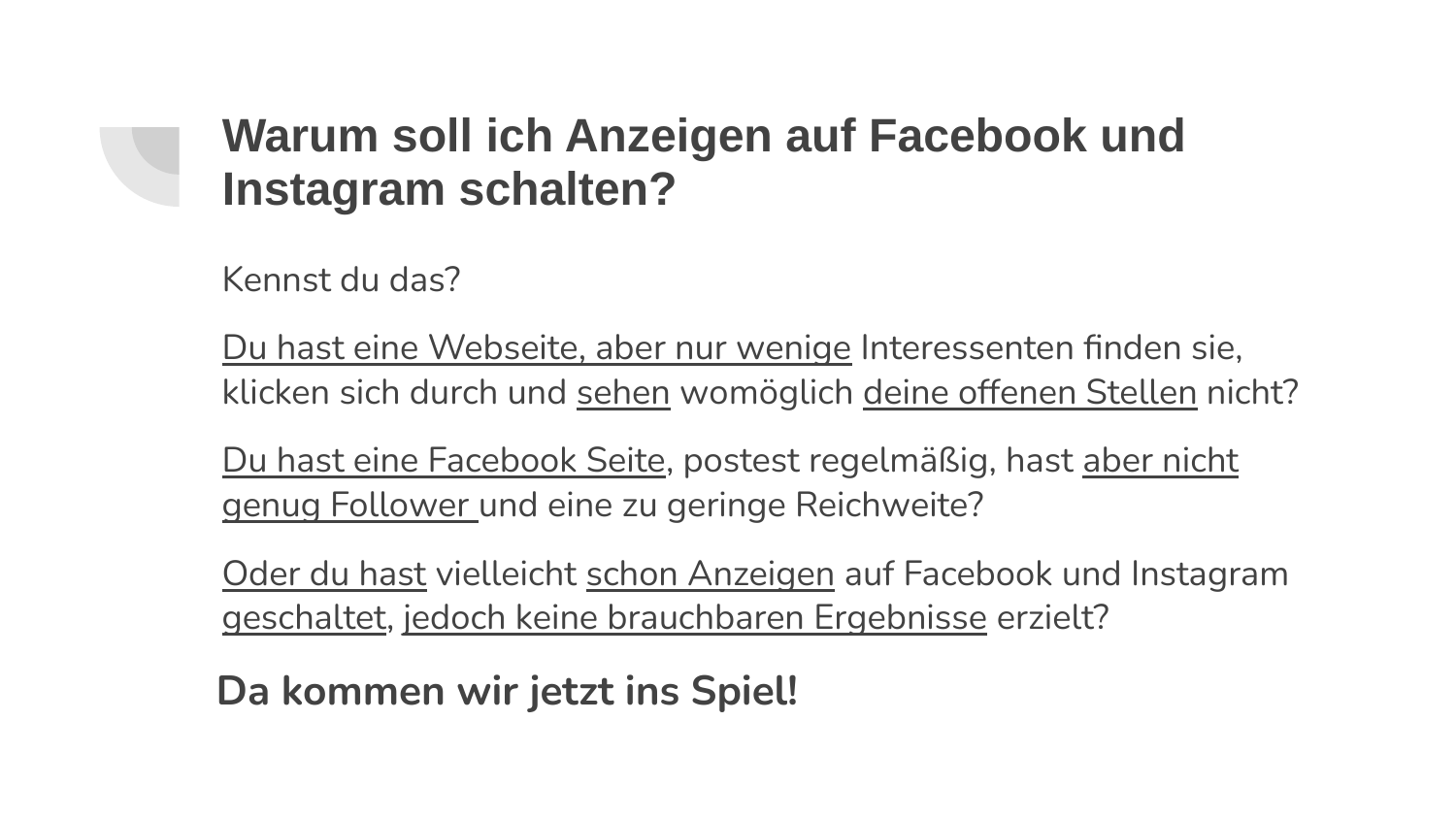

# Warum soll ich Anzeigen auf Facebook und Instagram schalten?
Kennst du das?
Du hast eine Webseite, aber nur wenige Interessenten finden sie, klicken sich durch und sehen womöglich deine offenen Stellen nicht?
Du hast eine Facebook Seite, postest regelmäßig, hast aber nicht genug Follower und eine zu geringe Reichweite?
Oder du hast vielleicht schon Anzeigen auf Facebook und Instagram geschaltet, jedoch keine brauchbaren Ergebnisse erzielt?
      Da kommen wir jetzt ins Spiel!